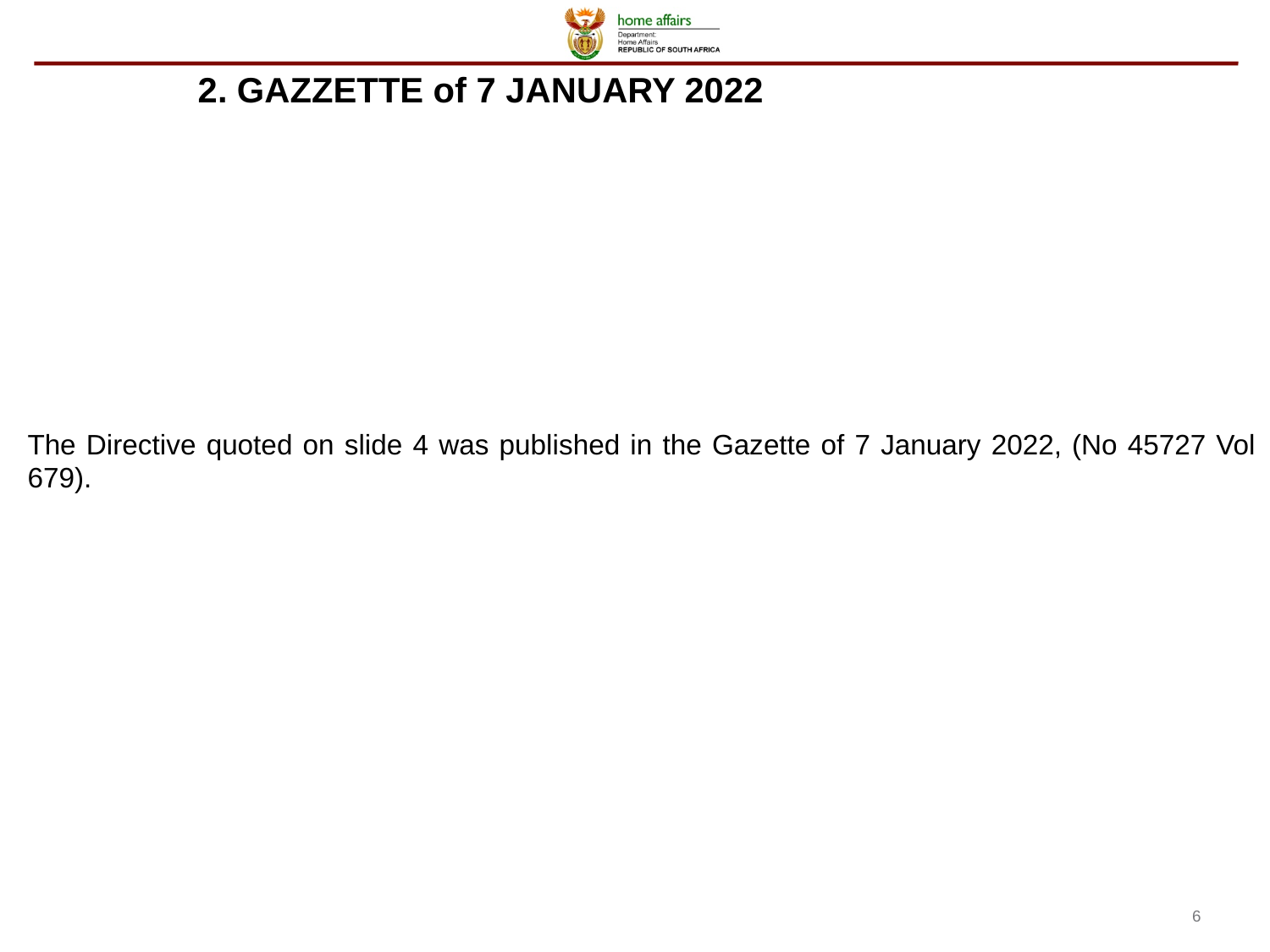

2. GAZZETTE of 7 JANUARY 2022
The Directive quoted on slide 4 was published in the Gazette of 7 January 2022, (No 45727 Vol 679).